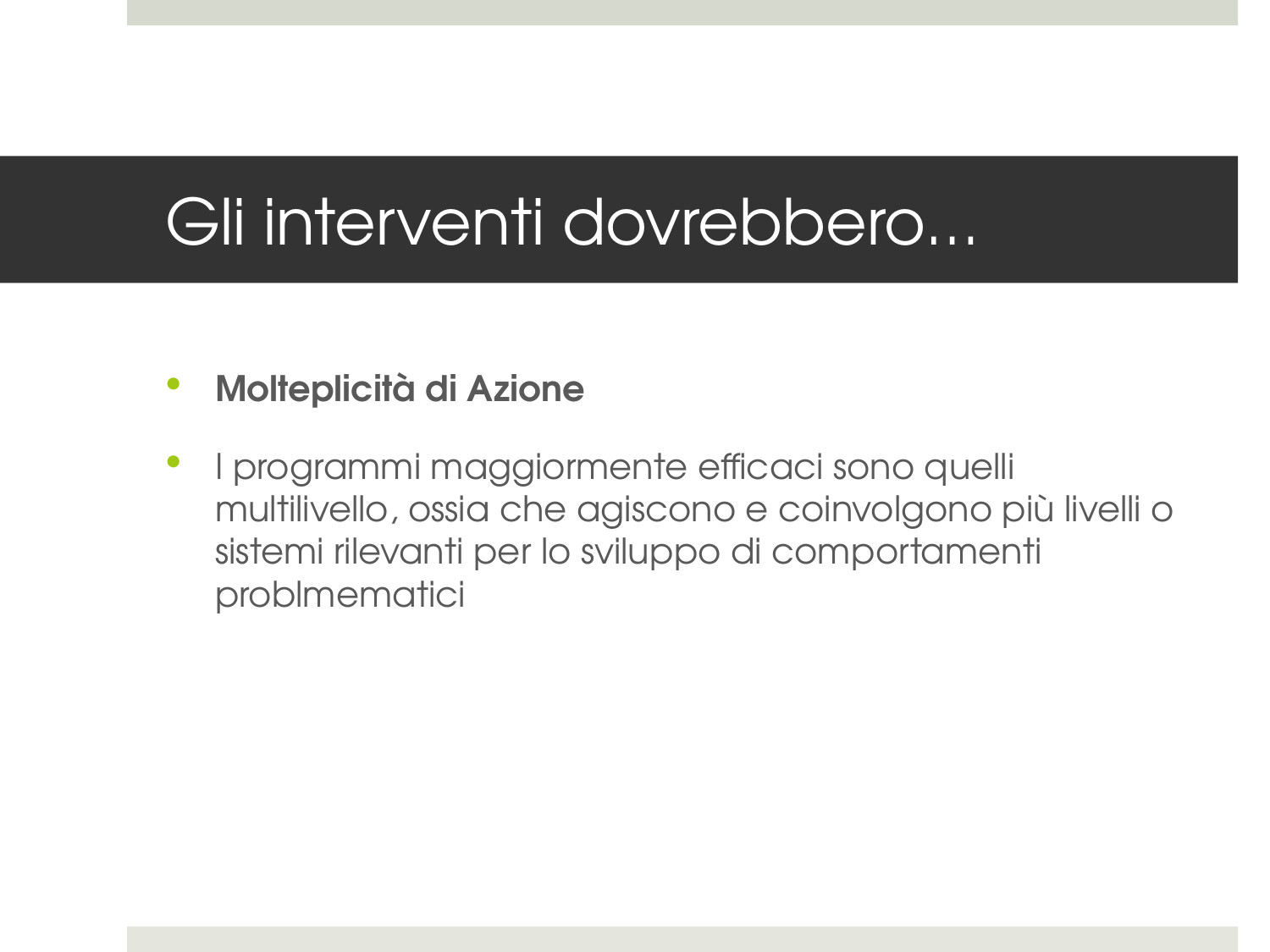

# Gli interventi dovrebbero…
Molteplicità di Azione
I programmi maggiormente efficaci sono quelli multilivello, ossia che agiscono e coinvolgono più livelli o sistemi rilevanti per lo sviluppo di comportamenti problmematici